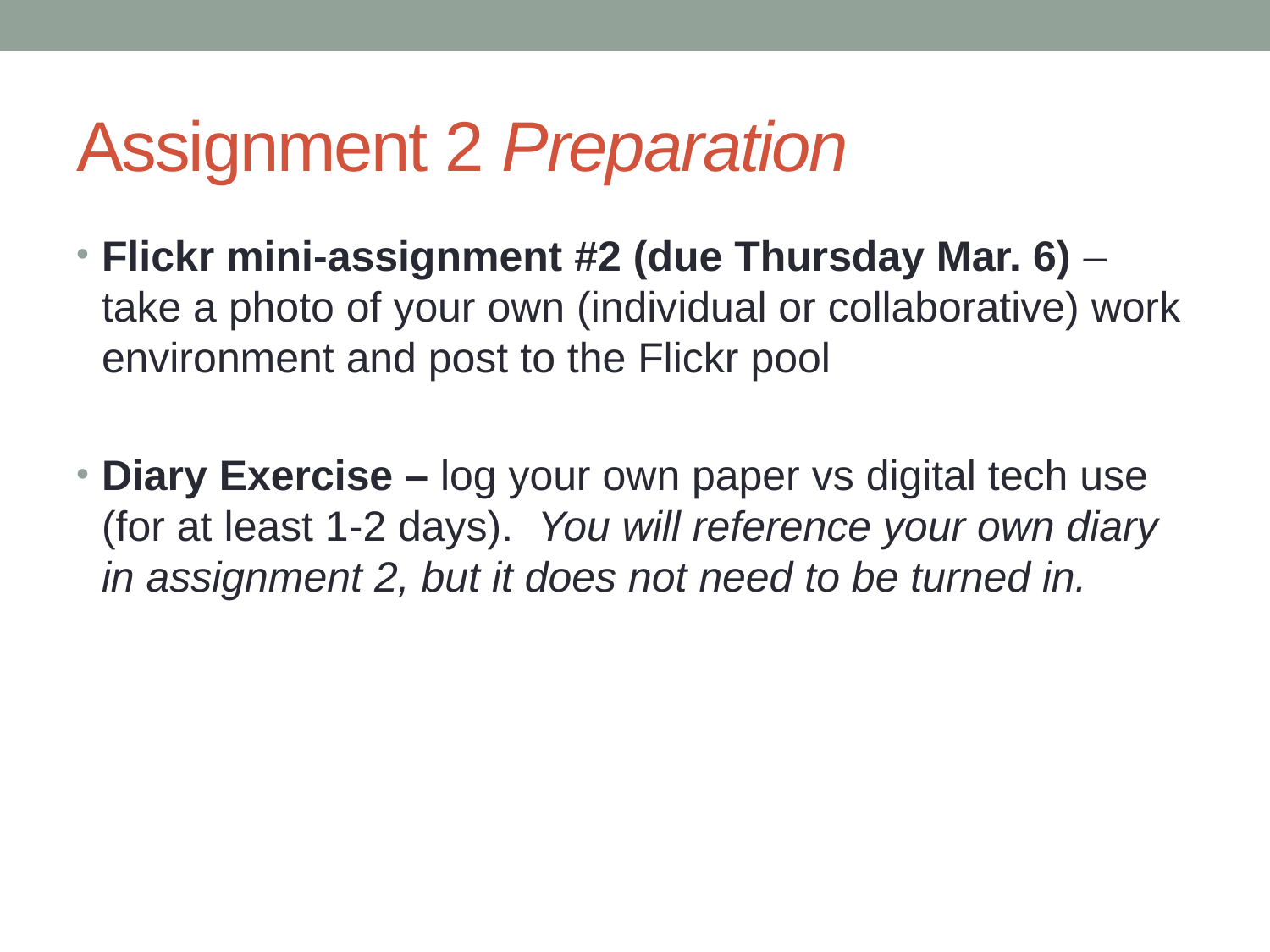

# Assignment 2 Preparation
Flickr mini-assignment #2 (due Thursday Mar. 6) – take a photo of your own (individual or collaborative) work environment and post to the Flickr pool

Diary Exercise – log your own paper vs digital tech use (for at least 1-2 days).  You will reference your own diary in assignment 2, but it does not need to be turned in.